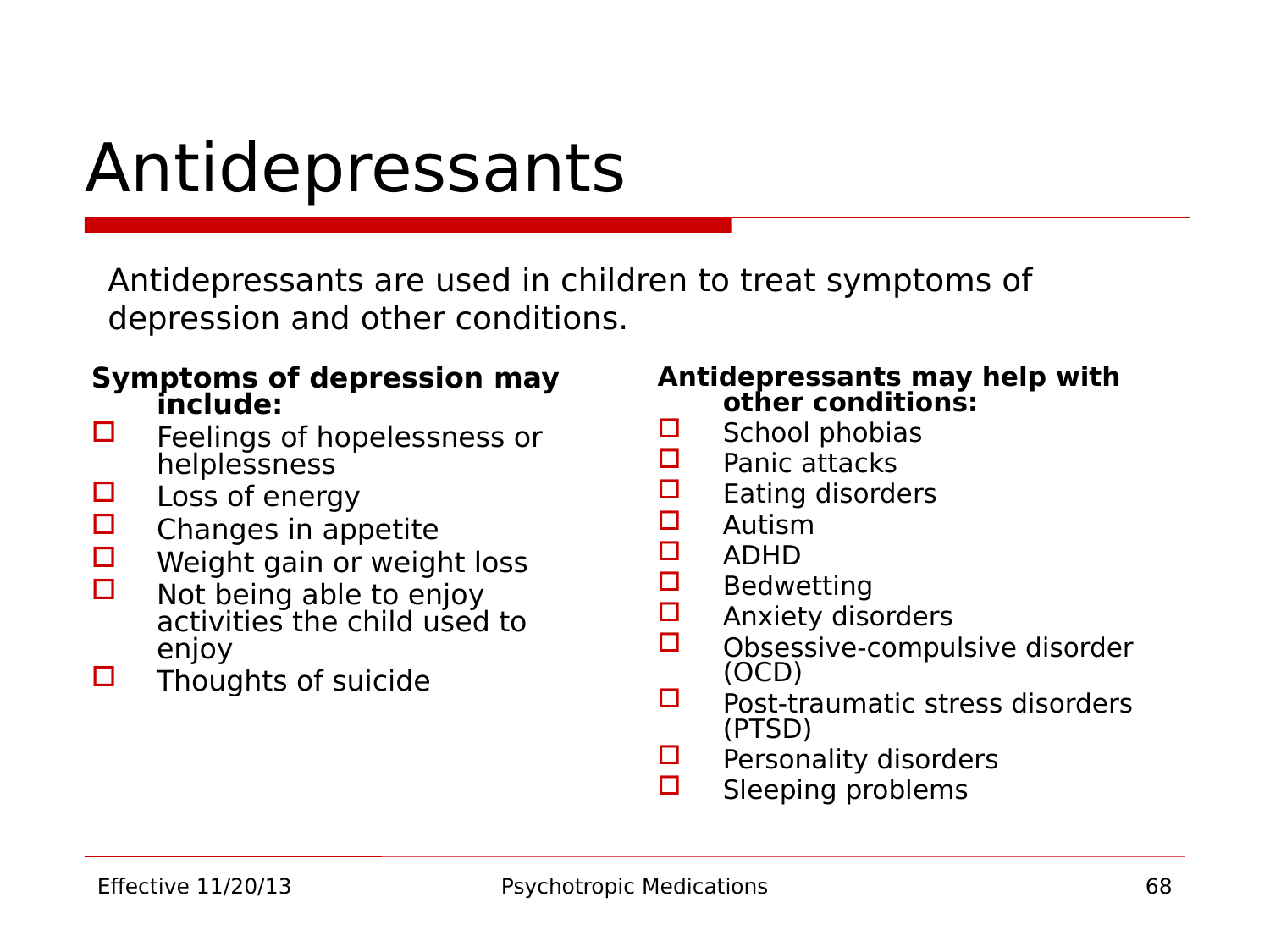

# Antidepressants
Antidepressants are used in children to treat symptoms of depression and other conditions.
Symptoms of depression may include:
Feelings of hopelessness or helplessness
Loss of energy
Changes in appetite
Weight gain or weight loss
Not being able to enjoy activities the child used to enjoy
Thoughts of suicide
Antidepressants may help with other conditions:
School phobias
Panic attacks
Eating disorders
Autism
ADHD
Bedwetting
Anxiety disorders
Obsessive-compulsive disorder (OCD)
Post-traumatic stress disorders (PTSD)
Personality disorders
Sleeping problems

Effective 11/20/13
Psychotropic Medications
68